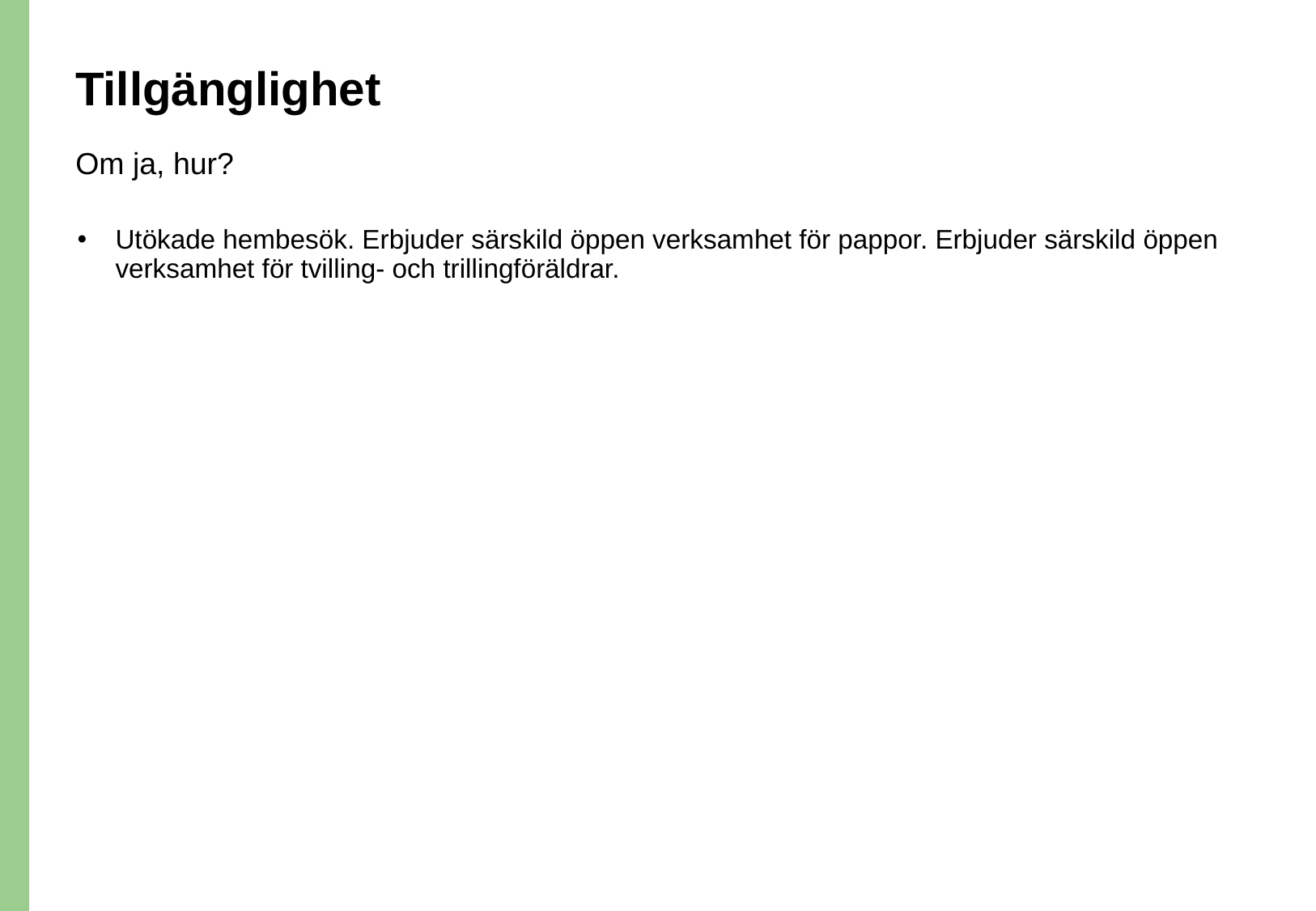

# Tillgänglighet
Om ja, hur?

Utökade hembesök. Erbjuder särskild öppen verksamhet för pappor. Erbjuder särskild öppen verksamhet för tvilling- och trillingföräldrar.